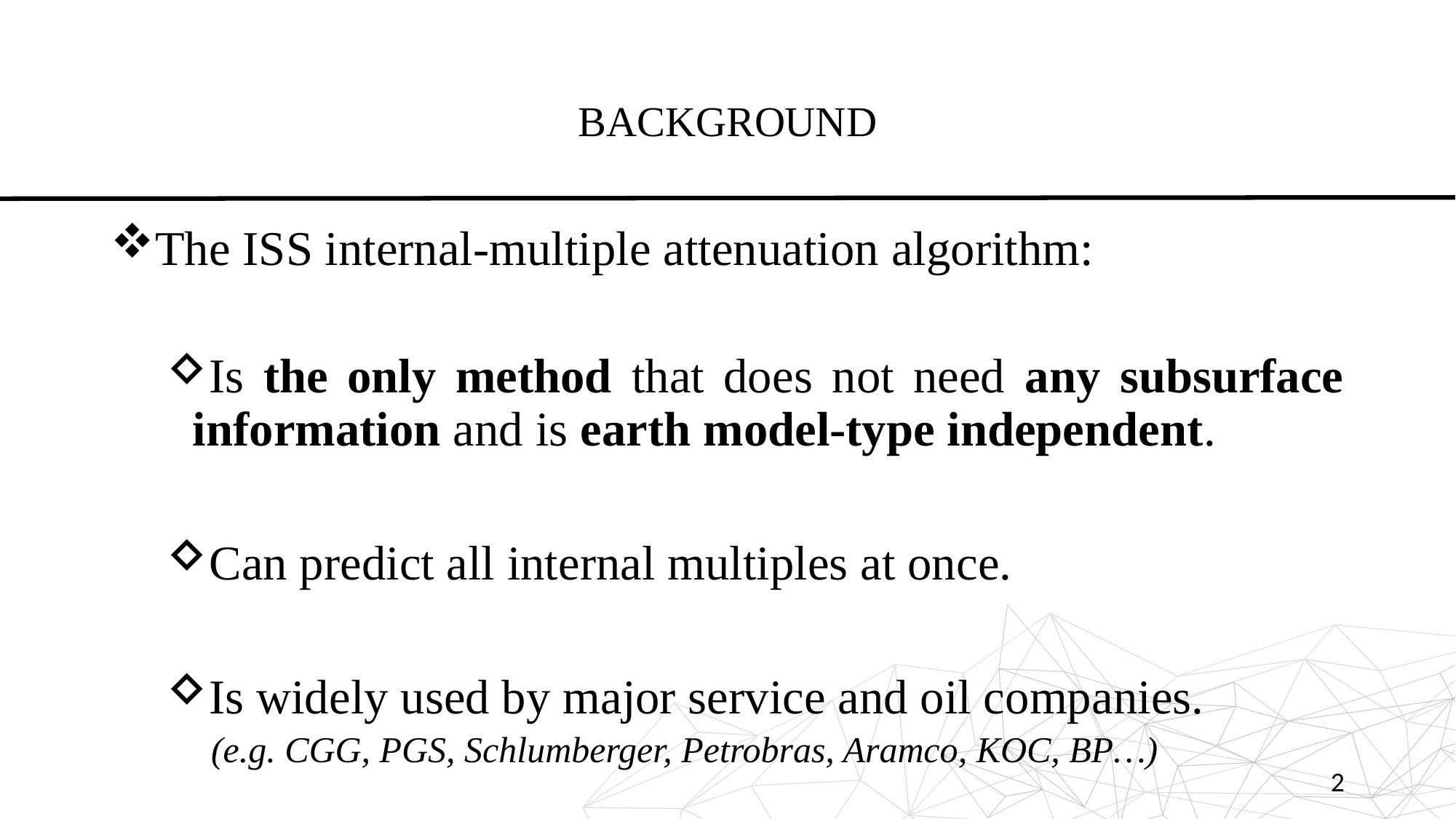

# Background

The ISS internal-multiple attenuation algorithm:

Is the only method that does not need any subsurface information and is earth model-type independent.

Can predict all internal multiples at once.

Is widely used by major service and oil companies.
     (e.g. CGG, PGS, Schlumberger, Petrobras, Aramco, KOC, BP…)

2